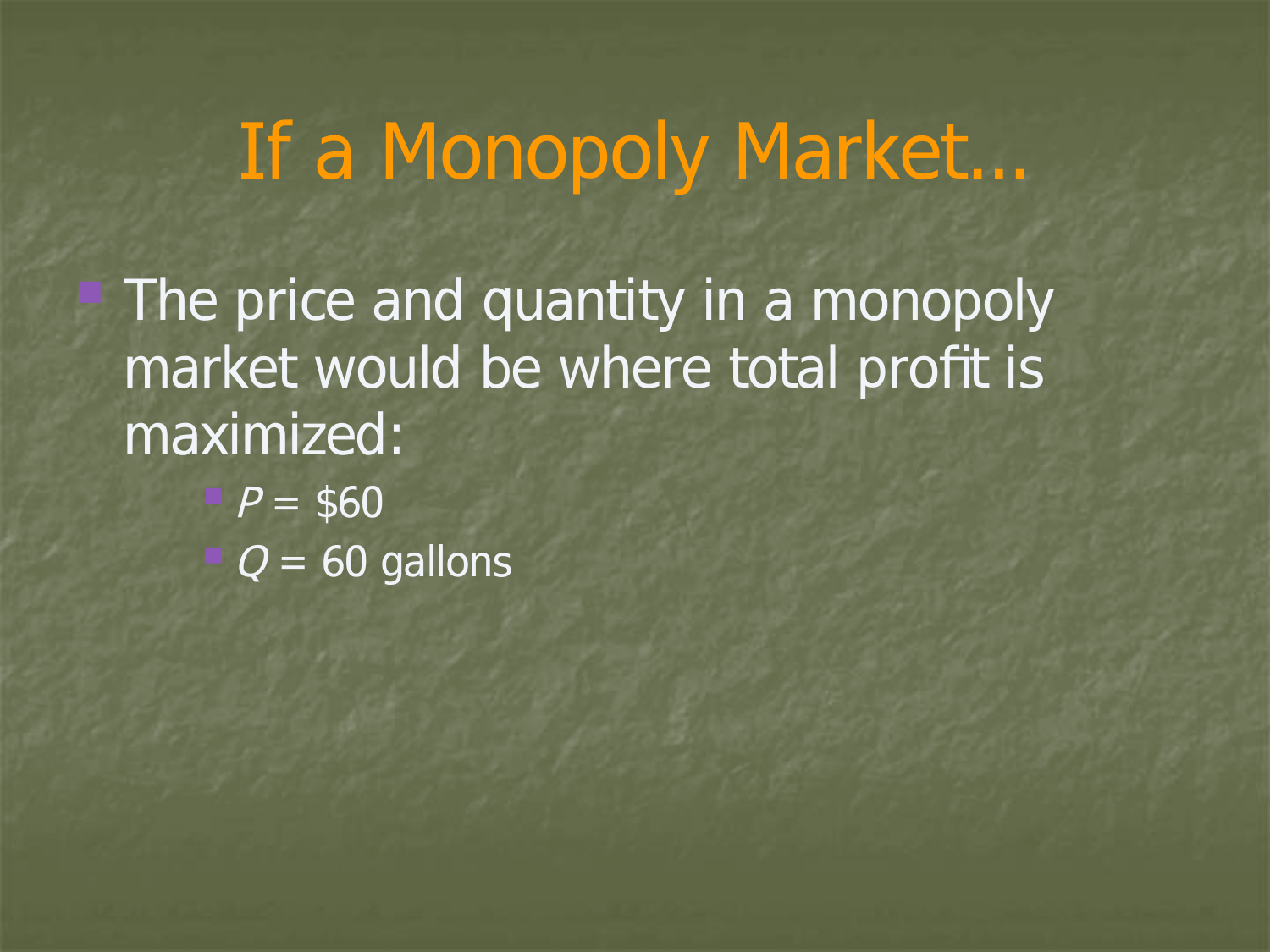

# If a Monopoly Market…
The price and quantity in a monopoly market would be where total profit is maximized:
P = $60
Q = 60 gallons